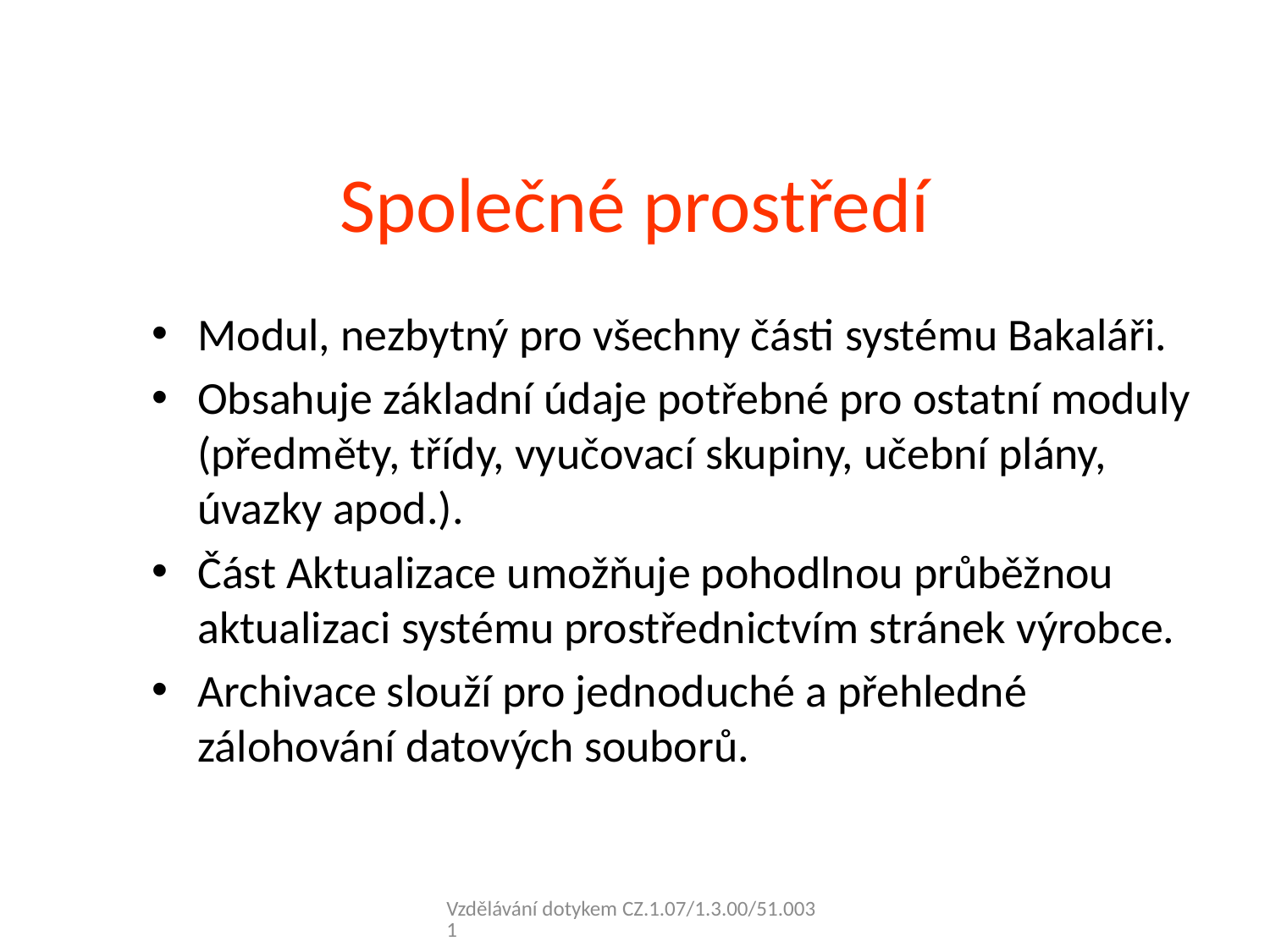

# Společné prostředí
Modul, nezbytný pro všechny části systému Bakaláři.
Obsahuje základní údaje potřebné pro ostatní moduly (předměty, třídy, vyučovací skupiny, učební plány, úvazky apod.).
Část Aktualizace umožňuje pohodlnou průběžnou aktualizaci systému prostřednictvím stránek výrobce.
Archivace slouží pro jednoduché a přehledné zálohování datových souborů.
Vzdělávání dotykem CZ.1.07/1.3.00/51.0031